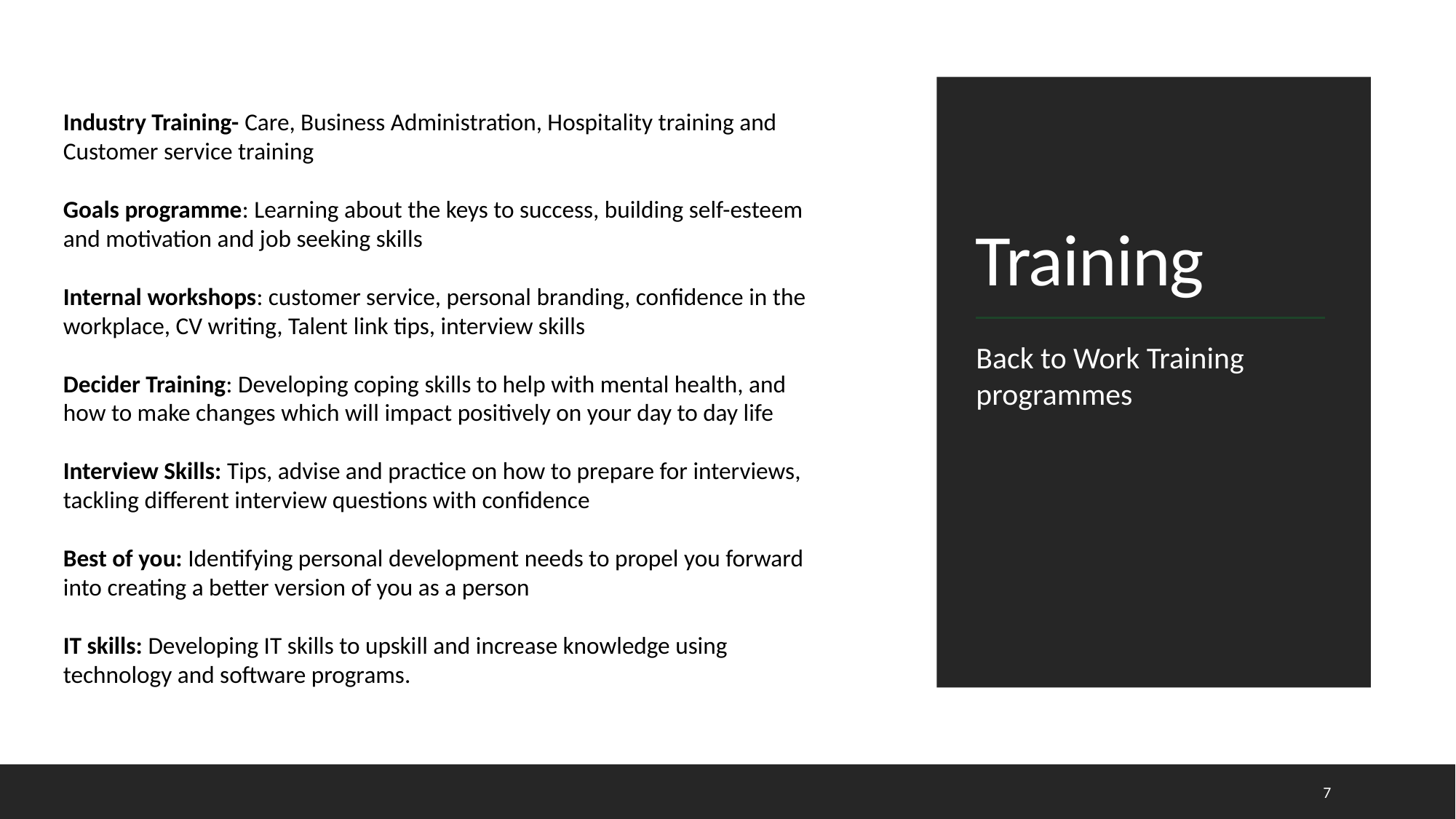

Industry Training- Care, Business Administration, Hospitality training and Customer service training

Goals programme: Learning about the keys to success, building self-esteem and motivation and job seeking skills

Internal workshops: customer service, personal branding, confidence in the workplace, CV writing, Talent link tips, interview skills

Decider Training: Developing coping skills to help with mental health, and how to make changes which will impact positively on your day to day life

Interview Skills: Tips, advise and practice on how to prepare for interviews, tackling different interview questions with confidence

Best of you: Identifying personal development needs to propel you forward into creating a better version of you as a person

IT skills: Developing IT skills to upskill and increase knowledge using technology and software programs.

# Training
Back to Work Training programmes
7